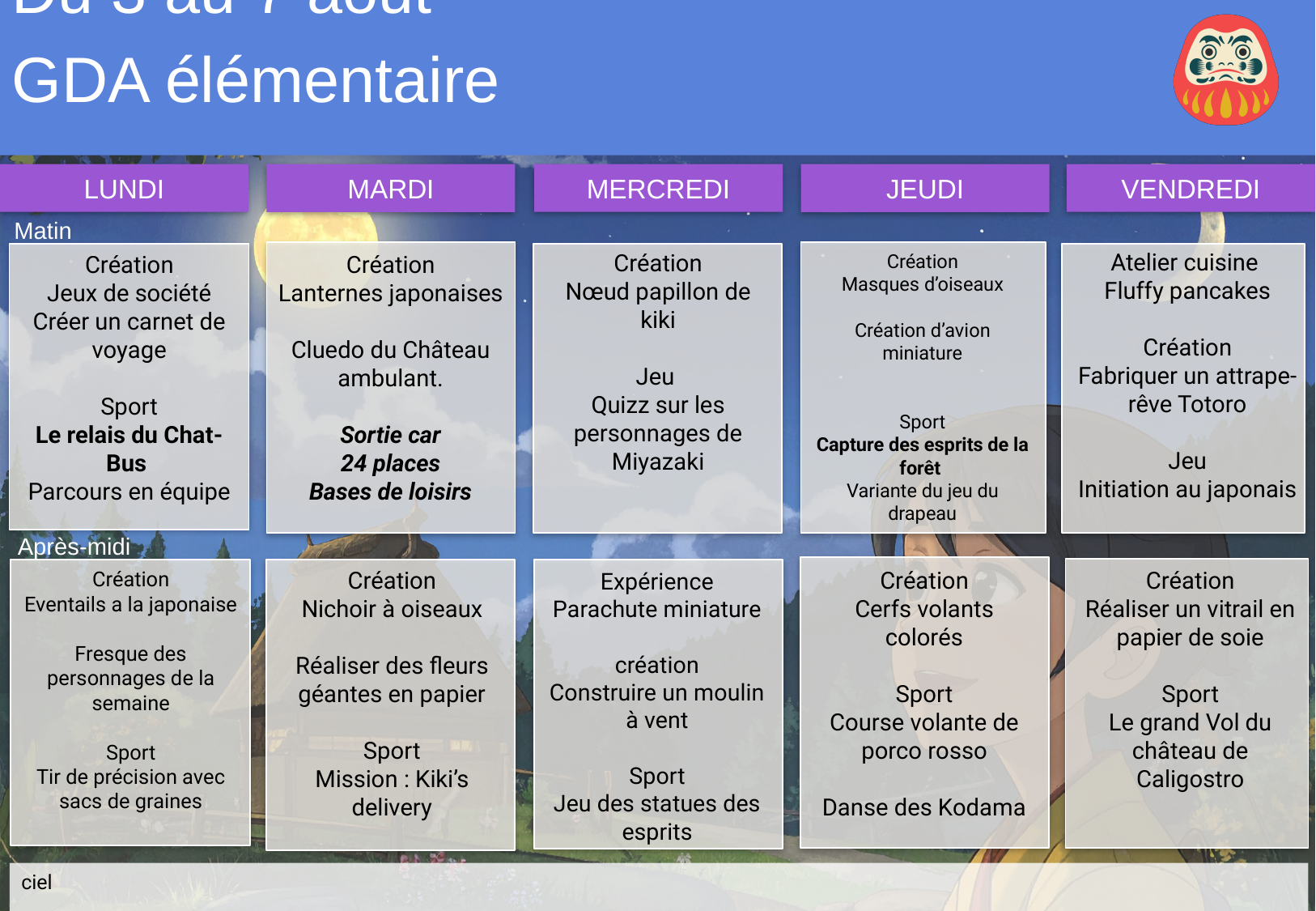

Du 3 au 7 aout
GDA élémentaire

Atelier cuisine
Fluffy pancakes

Création
Fabriquer un attrape-rêve Totoro

Jeu
Initiation au japonais

Création
Nœud papillon de kiki

Jeu
Quizz sur les personnages de Miyazaki
Création
Masques d’oiseaux

Création d’avion miniature

Sport
Capture des esprits de la forêt
Variante du jeu du drapeau

Création
Jeux de société
Créer un carnet de voyage

Sport
Le relais du Chat-Bus
Parcours en équipe

Création
Lanternes japonaises

Cluedo du Château ambulant.

Sortie car
24 places
Bases de loisirs
Création
Cerfs volants colorés

Sport
Course volante de porco rosso

Danse des Kodama
Création
Réaliser un vitrail en papier de soie

Sport
Le grand Vol du château de Caligostro

Création
Nichoir à oiseaux

Réaliser des fleurs géantes en papier

Sport
Mission : Kiki’s delivery
Création
Eventails a la japonaise

Fresque des personnages de la semaine

Sport
Tir de précision avec sacs de graines

Expérience
Parachute miniature

création
Construire un moulin à vent

Sport
Jeu des statues des esprits
ciel